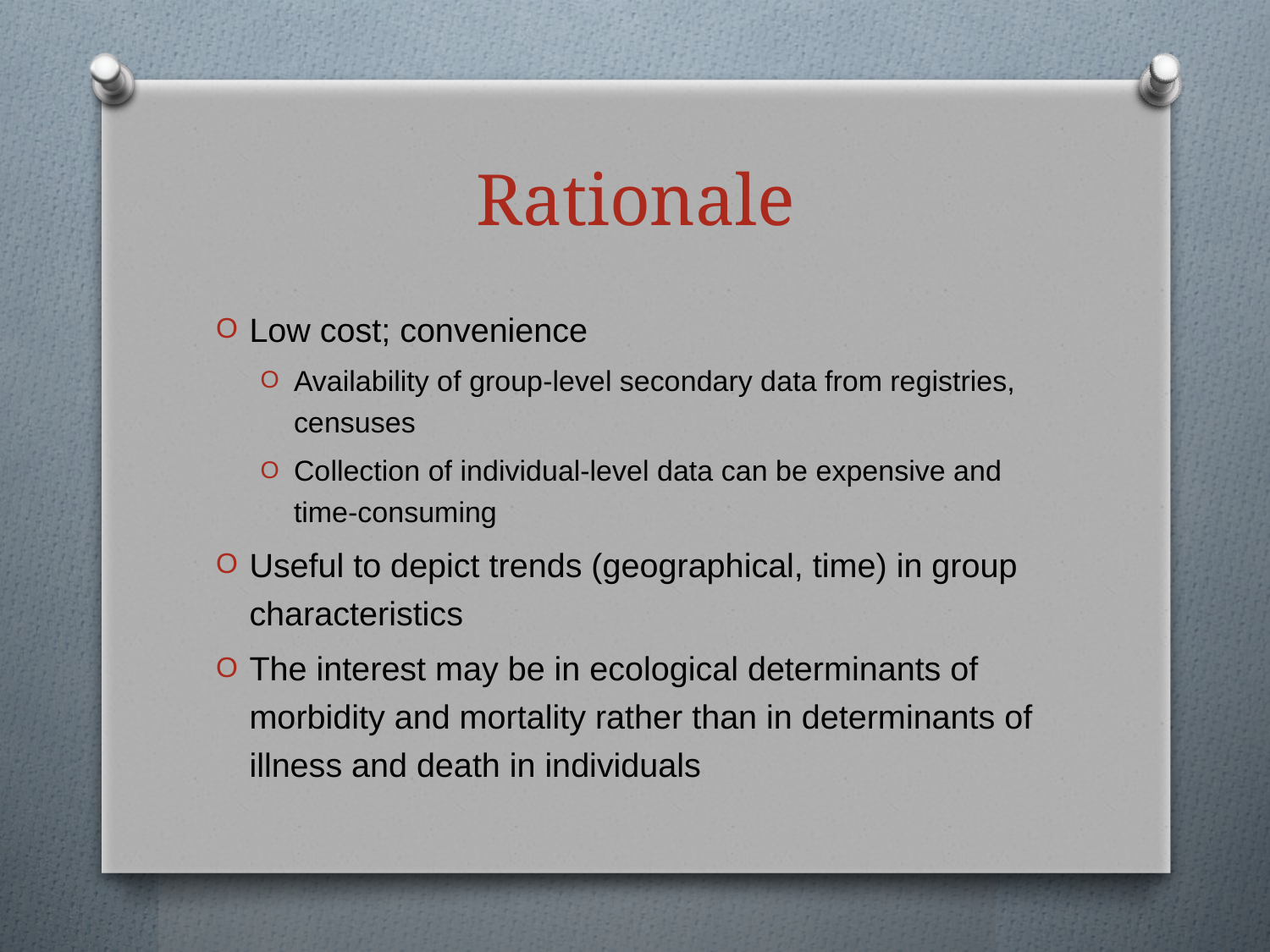

# Rationale
Low cost; convenience
Availability of group-level secondary data from registries, censuses
Collection of individual-level data can be expensive and time-consuming
Useful to depict trends (geographical, time) in group characteristics
The interest may be in ecological determinants of morbidity and mortality rather than in determinants of illness and death in individuals